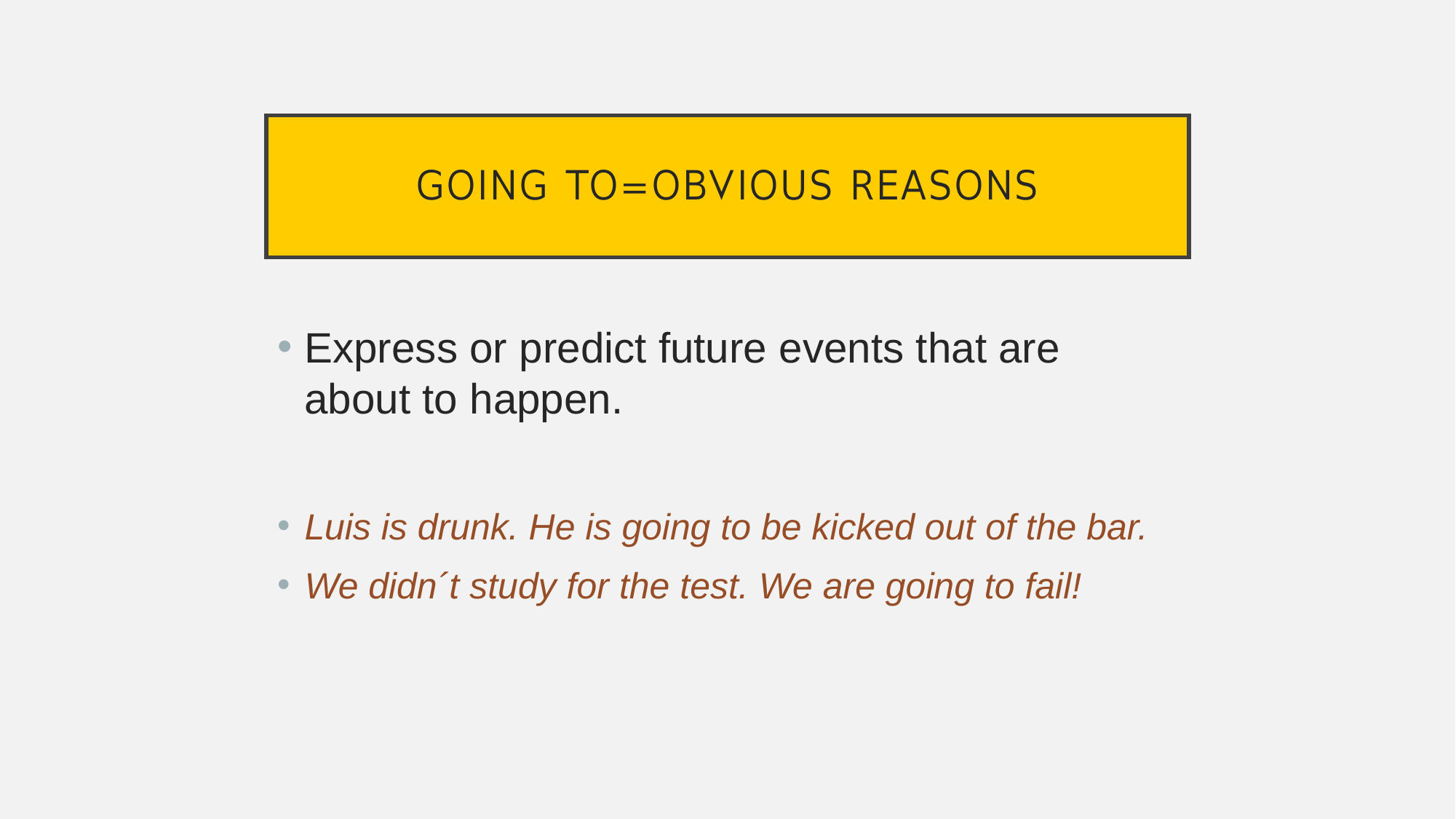

# GOING TO=OBVIOUS REASONS
Express or predict future events that are about to happen.

Luis is drunk. He is going to be kicked out of the bar.
We didn´t study for the test. We are going to fail!